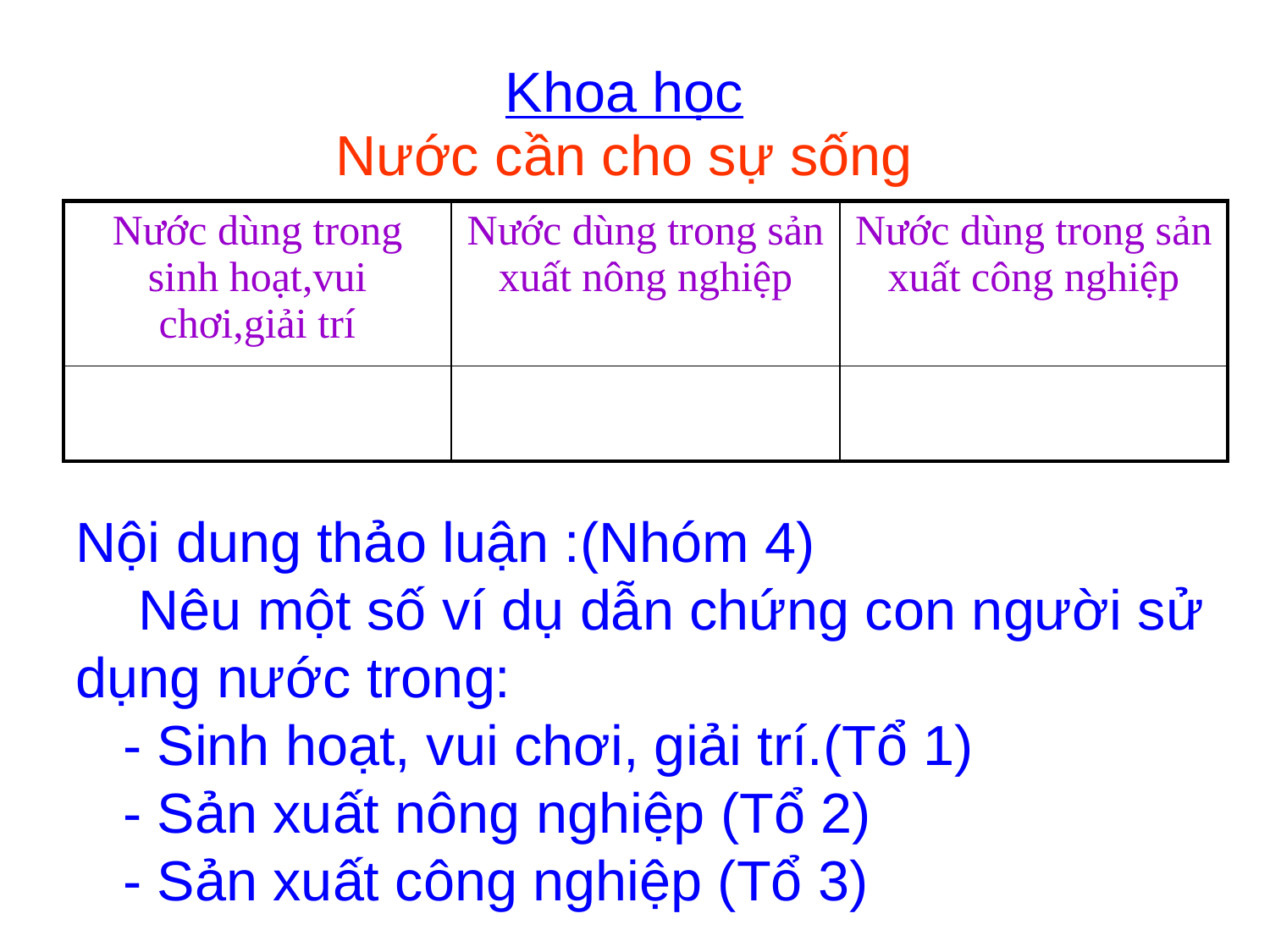

Khoa học
# Nước cần cho sự sống
| Nước dùng trong sinh hoạt,vui chơi,giải trí | Nước dùng trong sản xuất nông nghiệp | Nước dùng trong sản xuất công nghiệp |
| --- | --- | --- |
|  |  |  |

Nội dung thảo luận :(Nhóm 4)
    Nêu một số ví dụ dẫn chứng con người sử dụng nước trong:
   - Sinh hoạt, vui chơi, giải trí.(Tổ 1)
   - Sản xuất nông nghiệp (Tổ 2)
   - Sản xuất công nghiệp (Tổ 3)